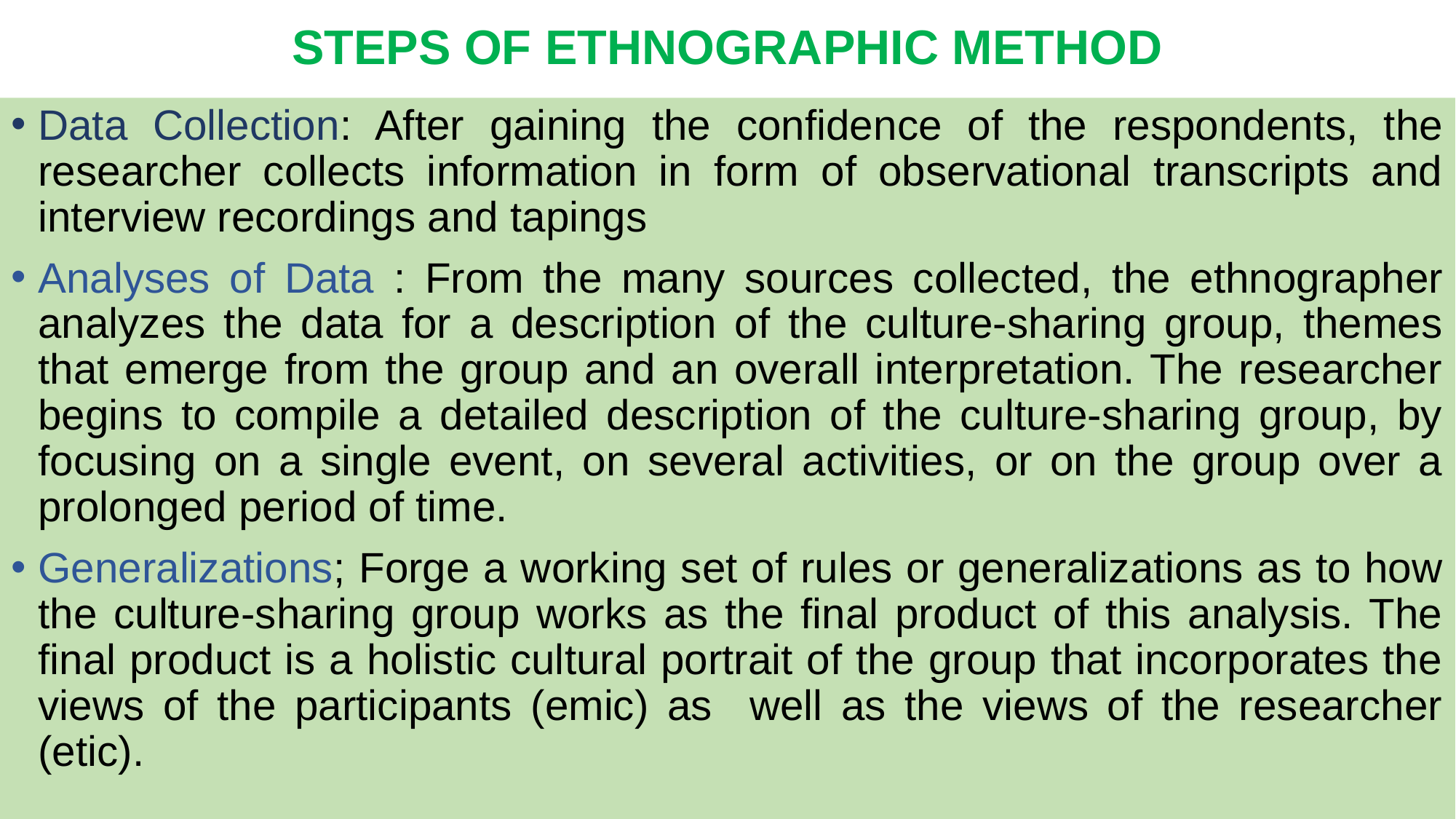

# STEPS OF ETHNOGRAPHIC METHOD
Data Collection: After gaining the confidence of the respondents, the researcher collects information in form of observational transcripts and interview recordings and tapings
Analyses of Data : From the many sources collected, the ethnographer analyzes the data for a description of the culture-sharing group, themes that emerge from the group and an overall interpretation. The researcher begins to compile a detailed description of the culture-sharing group, by focusing on a single event, on several activities, or on the group over a prolonged period of time.
Generalizations; Forge a working set of rules or generalizations as to how the culture-sharing group works as the final product of this analysis. The final product is a holistic cultural portrait of the group that incorporates the views of the participants (emic) as  well as the views of the researcher (etic).